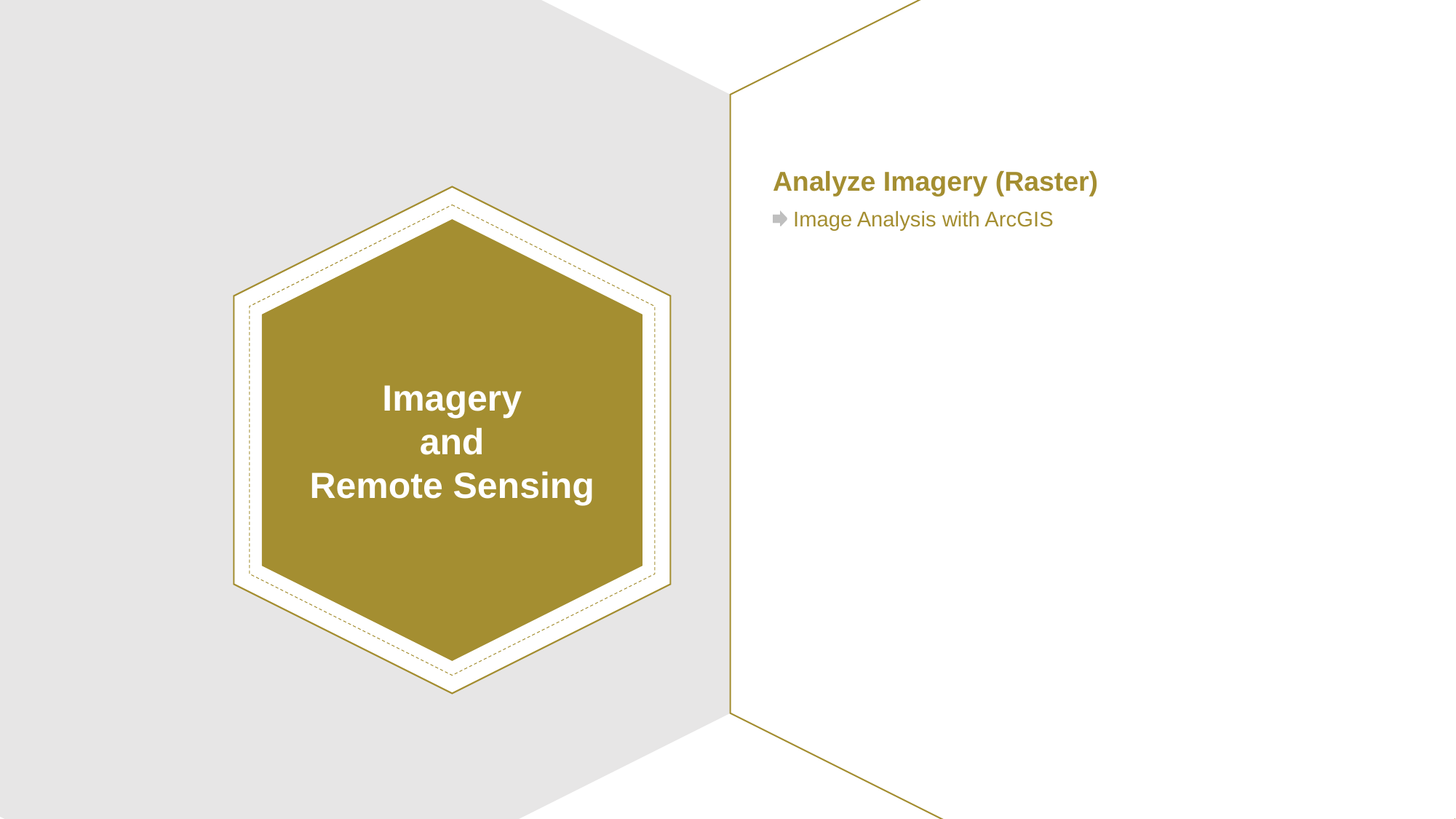

Analyze Imagery (Raster)
Image Analysis with ArcGIS

Imagery
and
Remote Sensing